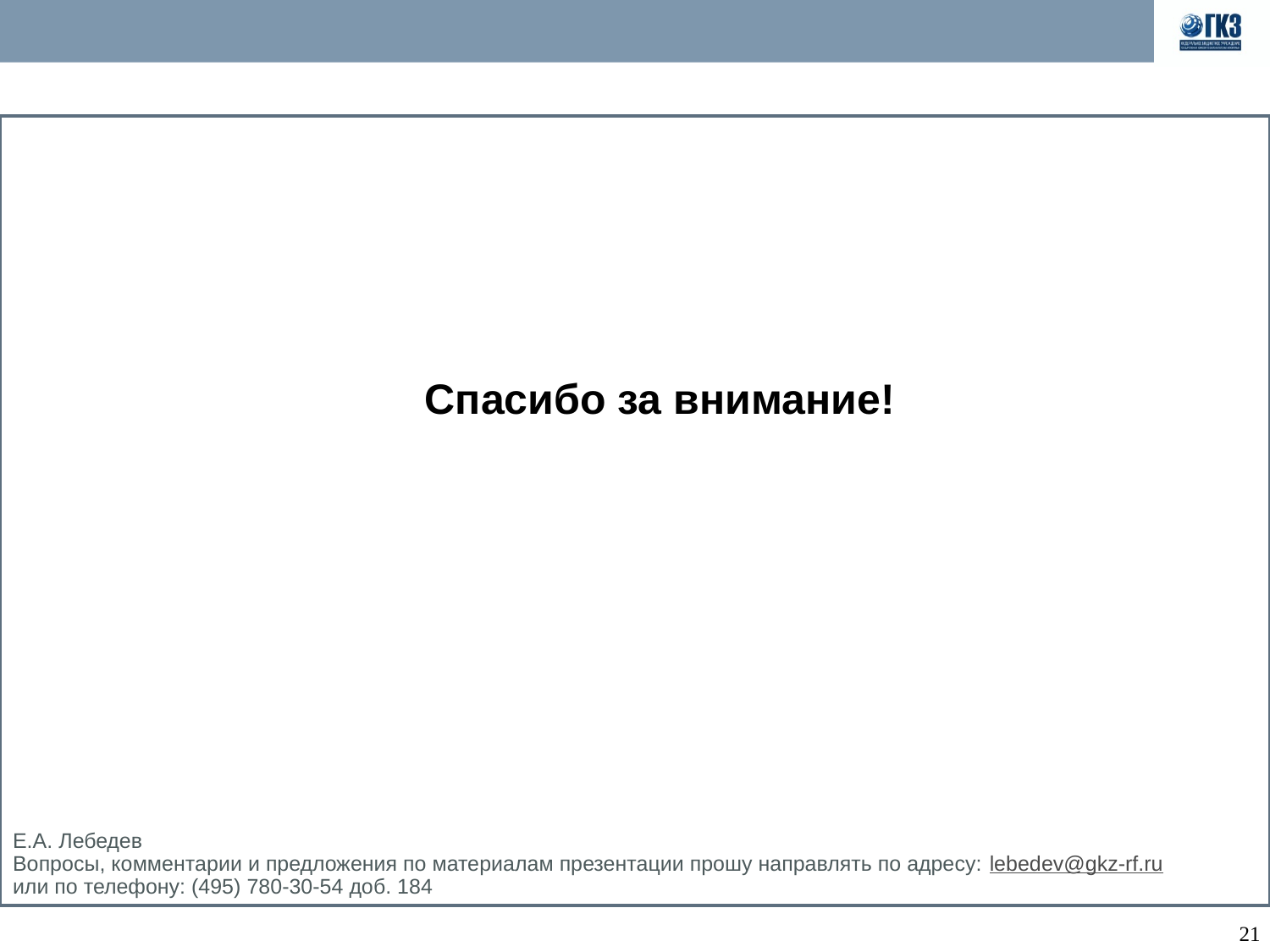

#
Спасибо за внимание!

Е.А. Лебедев
Вопросы, комментарии и предложения по материалам презентации прошу направлять по адресу: lebedev@gkz-rf.ru
или по телефону: (495) 780-30-54 доб. 184

21